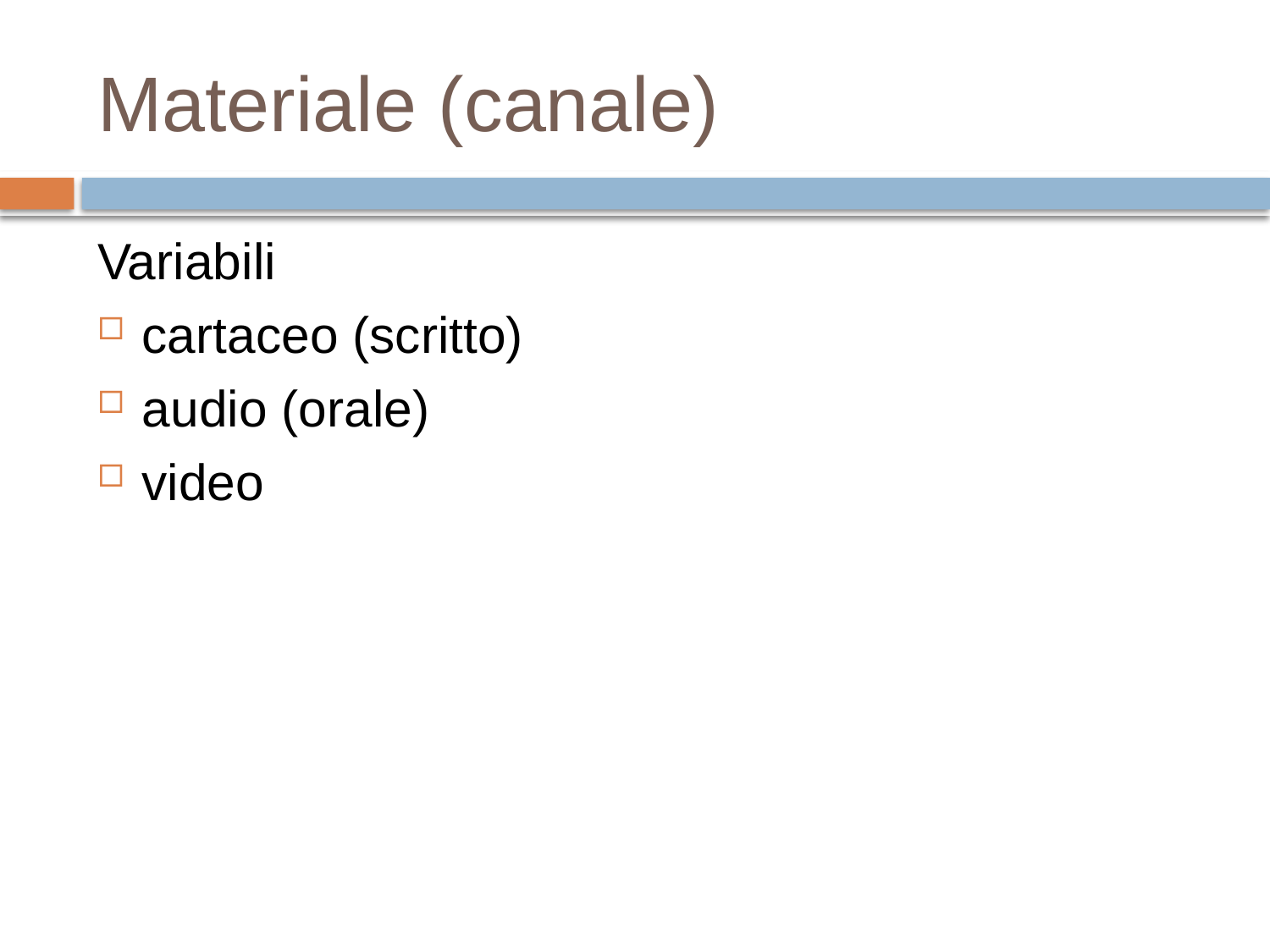

# Materiale (canale)
Variabili
cartaceo (scritto)
audio (orale)
video